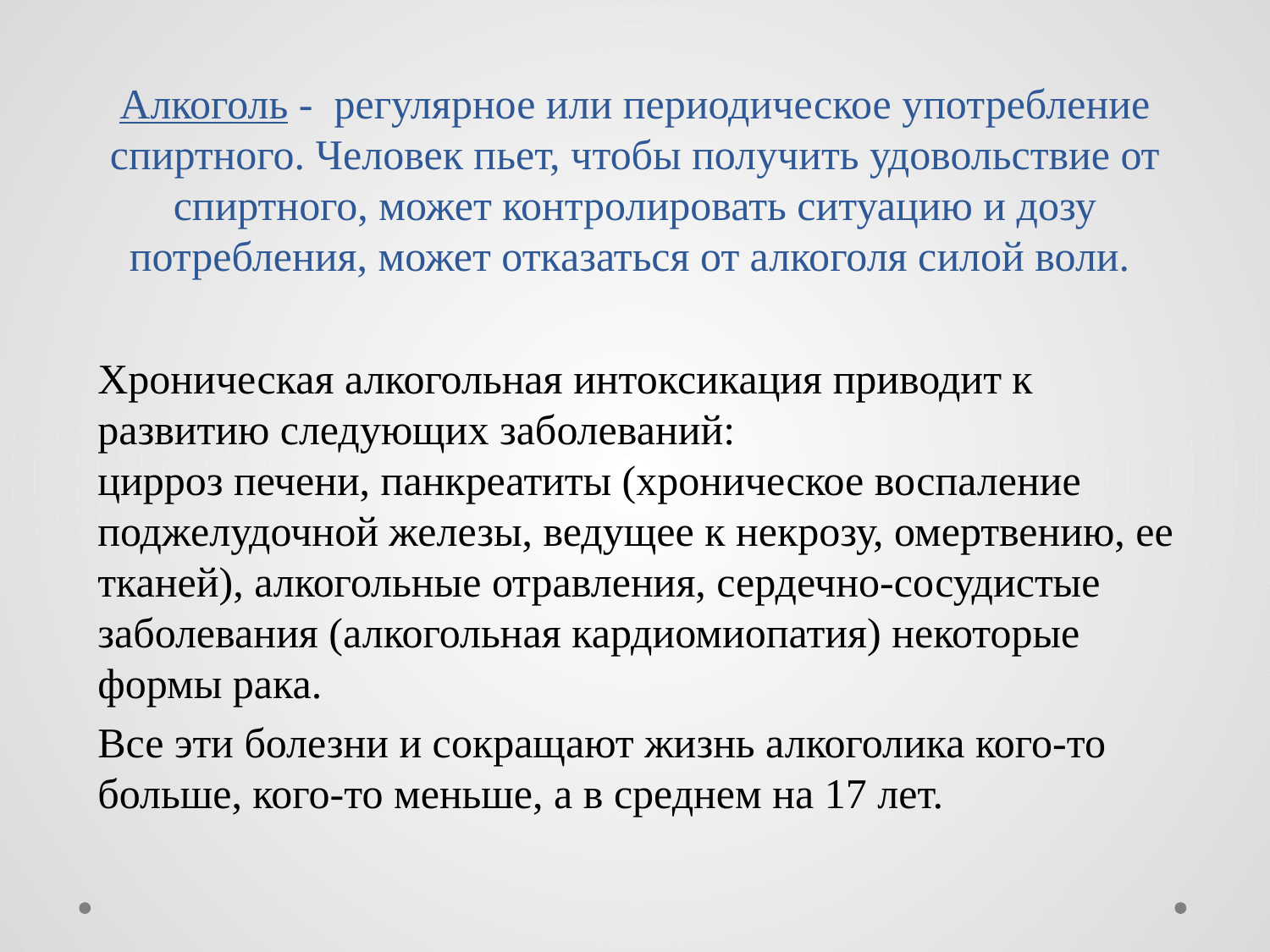

# Алкоголь -  регулярное или периодическое употребление спиртного. Человек пьет, чтобы получить удовольствие от спиртного, может контролировать ситуацию и дозу потребления, может отказаться от алкоголя силой воли.

Хроническая алкогольная интоксикация приводит к развитию следующих заболеваний:
цирроз печени, панкреатиты (хроническое воспаление поджелудочной железы, ведущее к некрозу, омертвению, ее тканей), алкогольные отравления, сердечно-сосудистые заболевания (алкогольная кардиомиопатия) некоторые формы рака.
Все эти болезни и сокращают жизнь алкоголика кого-то больше, кого-то меньше, а в среднем на 17 лет.